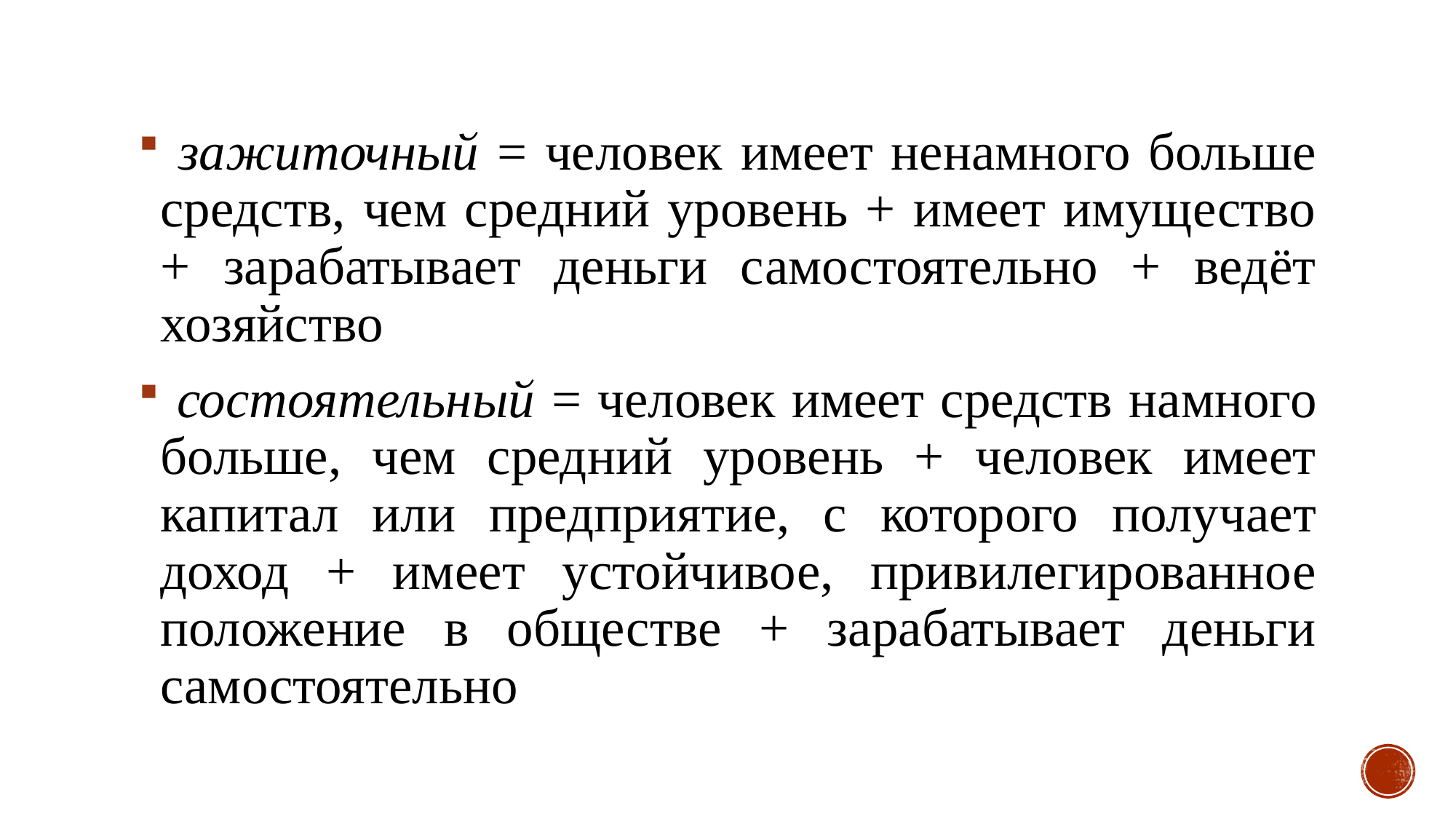

зажиточный = человек имеет ненамного больше средств, чем средний уровень + имеет имущество + зарабатывает деньги самостоятельно + ведёт хозяйство
 состоятельный = человек имеет средств намного больше, чем средний уровень + человек имеет капитал или предприятие, с которого получает доход + имеет устойчивое, привилегированное положение в обществе + зарабатывает деньги самостоятельно